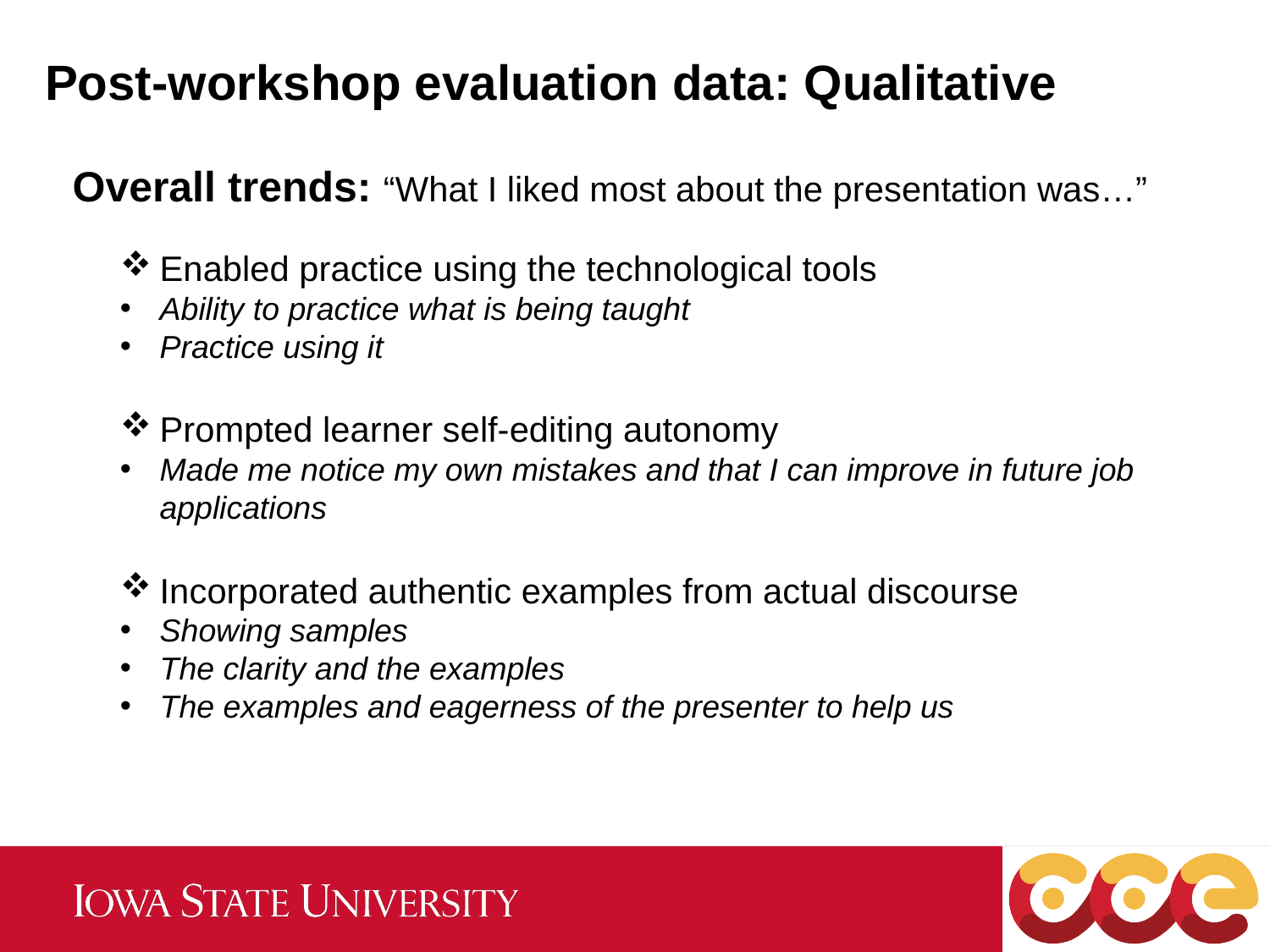

Post-workshop evaluation data: Qualitative
Overall trends: “What I liked most about the presentation was…”

Enabled practice using the technological tools
Ability to practice what is being taught
Practice using it

Prompted learner self-editing autonomy
Made me notice my own mistakes and that I can improve in future job applications

Incorporated authentic examples from actual discourse
Showing samples
The clarity and the examples
The examples and eagerness of the presenter to help us